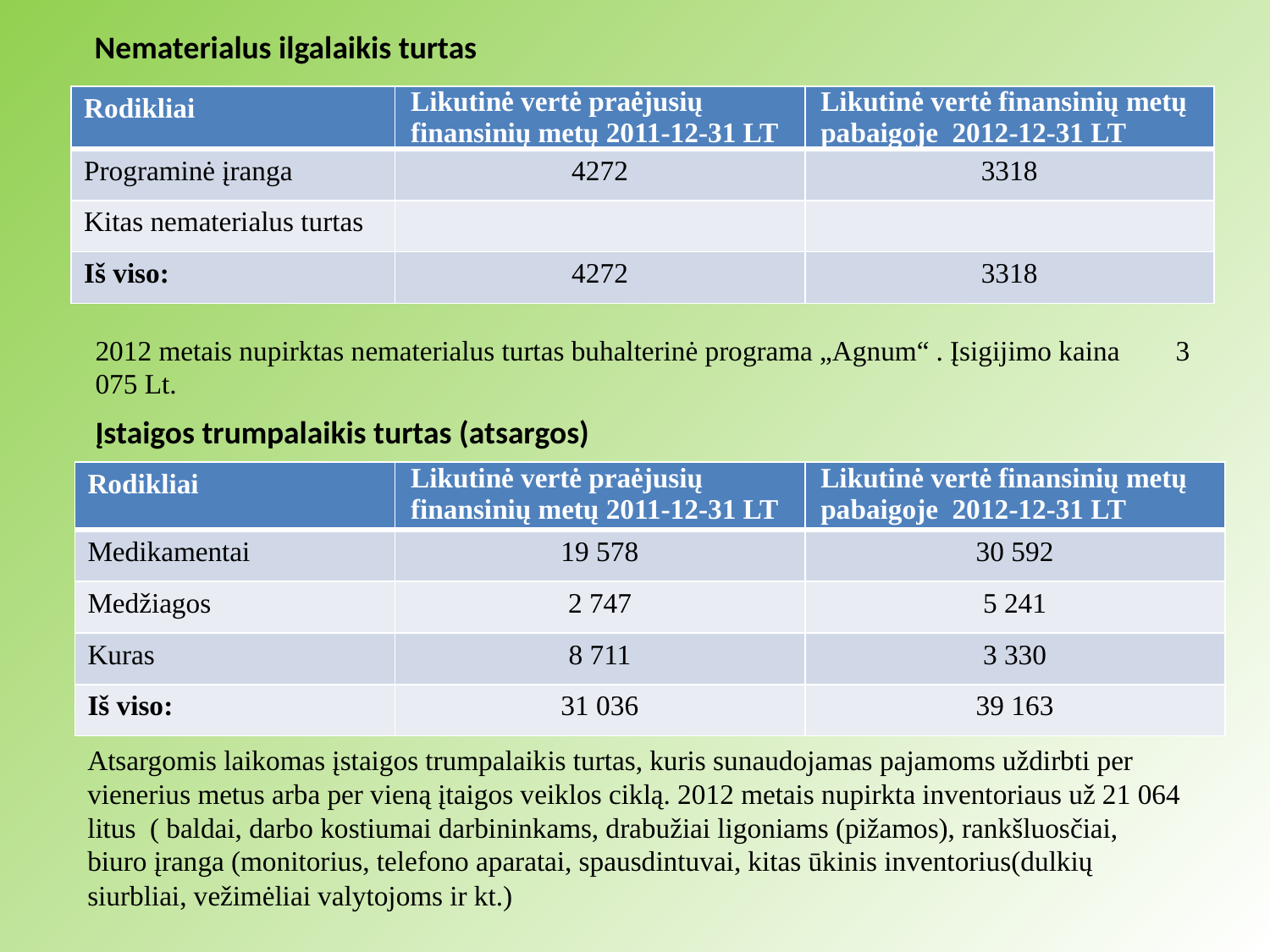

Nematerialus ilgalaikis turtas
| Rodikliai | Likutinė vertė praėjusių finansinių metų 2011-12-31 LT | Likutinė vertė finansinių metų pabaigoje 2012-12-31 LT |
| --- | --- | --- |
| Programinė įranga | 4272 | 3318 |
| Kitas nematerialus turtas |  |  |
| Iš viso: | 4272 | 3318 |
2012 metais nupirktas nematerialus turtas buhalterinė programa „Agnum“ . Įsigijimo kaina        3 075 Lt.
Įstaigos trumpalaikis turtas (atsargos)
| Rodikliai | Likutinė vertė praėjusių finansinių metų 2011-12-31 LT | Likutinė vertė finansinių metų pabaigoje 2012-12-31 LT |
| --- | --- | --- |
| Medikamentai | 19 578 | 30 592 |
| Medžiagos | 2 747 | 5 241 |
| Kuras | 8 711 | 3 330 |
| Iš viso: | 31 036 | 39 163 |
Atsargomis laikomas įstaigos trumpalaikis turtas, kuris sunaudojamas pajamoms uždirbti per vienerius metus arba per vieną įtaigos veiklos ciklą. 2012 metais nupirkta inventoriaus už 21 064 litus  ( baldai, darbo kostiumai darbininkams, drabužiai ligoniams (pižamos), rankšluosčiai,  biuro įranga (monitorius, telefono aparatai, spausdintuvai, kitas ūkinis inventorius(dulkių siurbliai, vežimėliai valytojoms ir kt.)